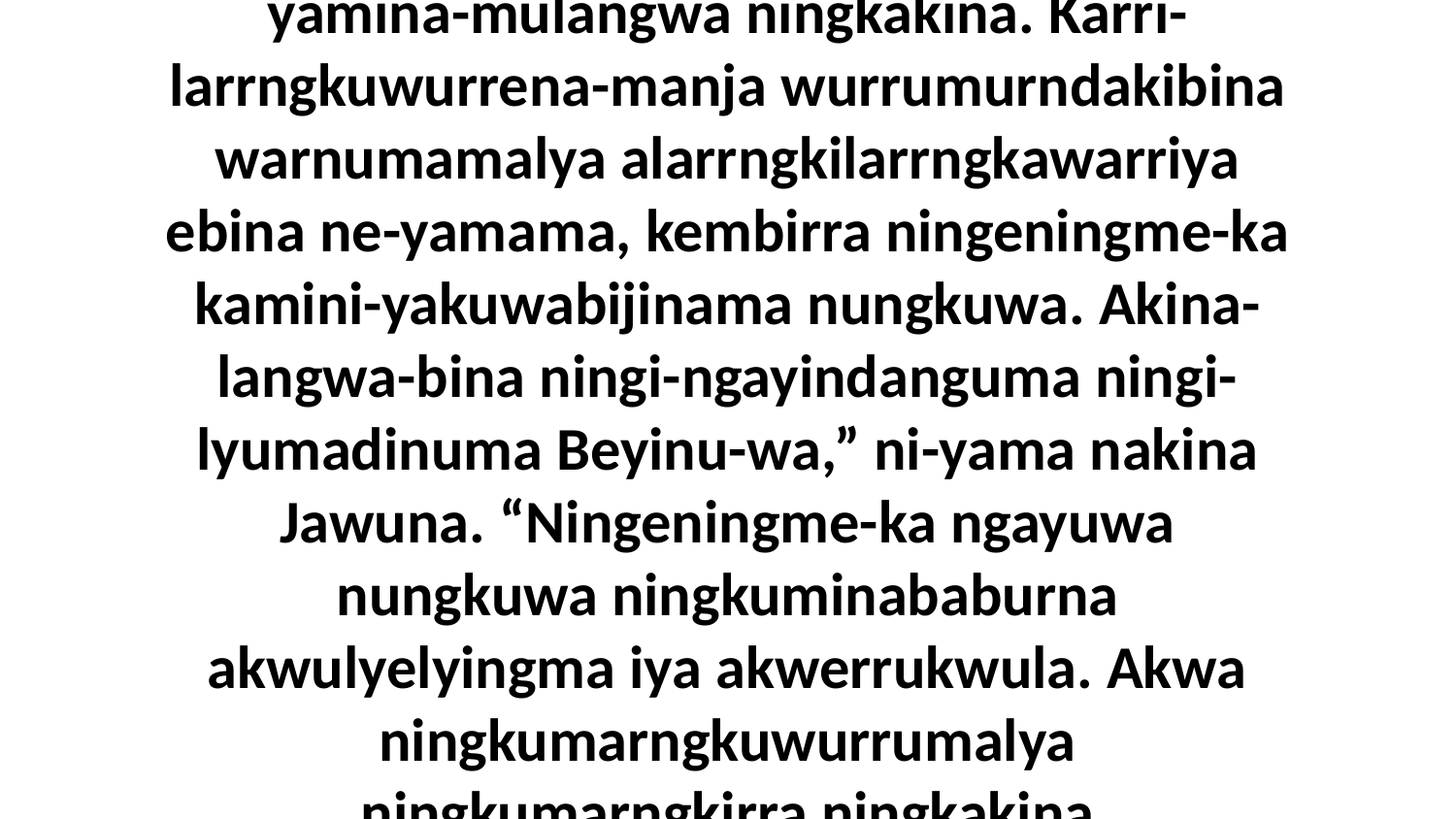

2 Biya nu-buriyamina akwa ni-yama nakina Jawuna Yaweyu-wa, “Ningeningma ngayuwa angakuba ning-ambilyu-wiya ningibina angalya-manja ambaka, yi-maka-wiya ayakwa adinuba-wiya, ningeningme-ka ki-yamina-mulangwa ningkakina. Karri-larrngkuwurrena-manja wurrumurndakibina warnumamalya alarrngkilarrngkawarriya ebina ne-yamama, kembirra ningeningme-ka kamini-yakuwabijinama nungkuwa. Akina-langwa-bina ningi-ngayindanguma ningi-lyumadinuma Beyinu-wa,” ni-yama nakina Jawuna. “Ningeningme-ka ngayuwa nungkuwa ningkuminababurna akwulyelyingma iya akwerrukwula. Akwa ningkumarngkuwurrumalya ningkumarngkirra ningkakina ningkeningangkawura. Akwa ningkeniki-kuwarrukwaji-yada mangma nungkwa-langwa nari-yada a-banijuminduma warnumamalya. Ningkeniki-yaminjama nungkuwa akina.